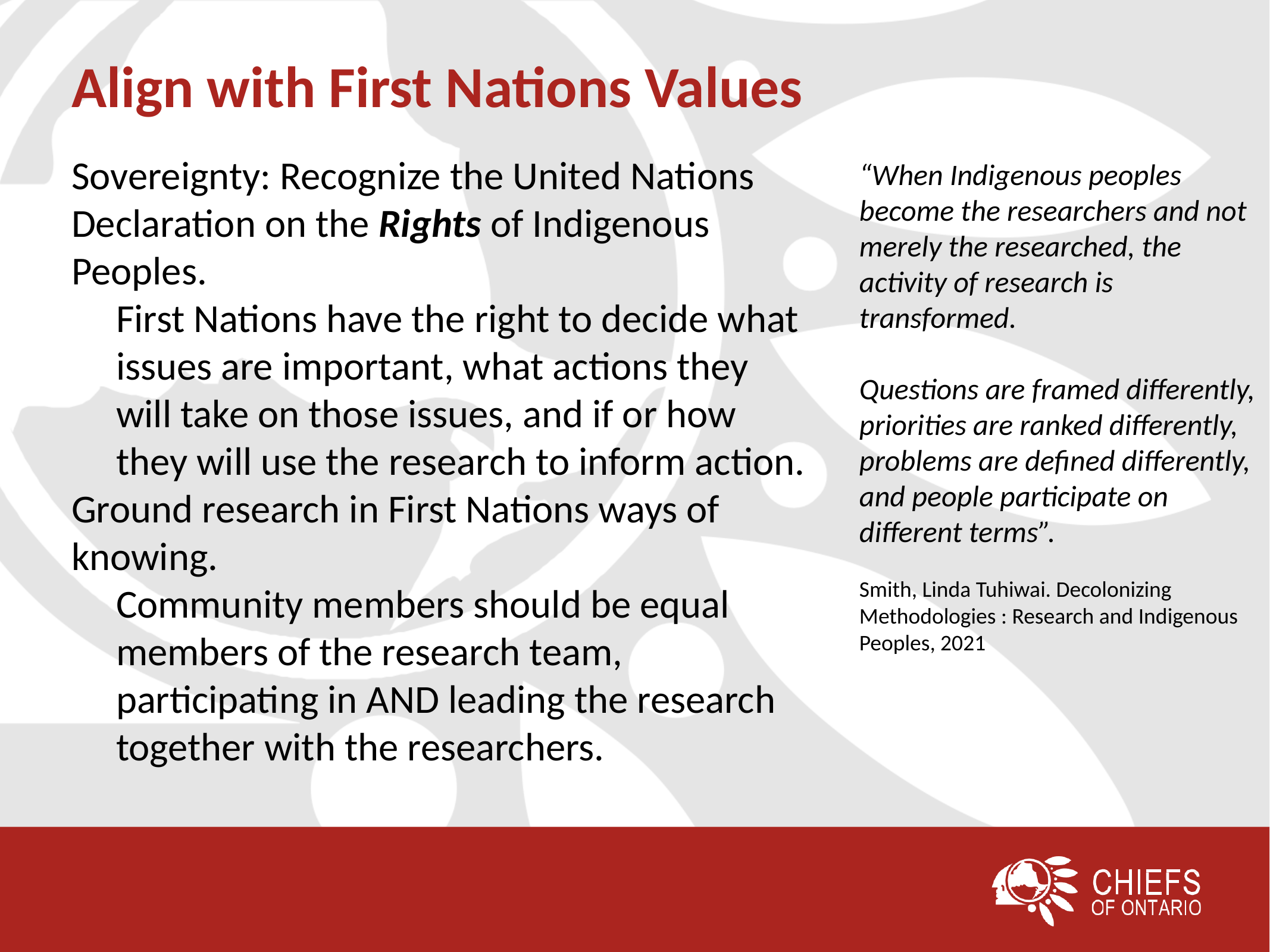

# Align with First Nations Values
Sovereignty: Recognize the United Nations Declaration on the Rights of Indigenous Peoples.
First Nations have the right to decide what issues are important, what actions they will take on those issues, and if or how they will use the research to inform action.
Ground research in First Nations ways of knowing.
Community members should be equal members of the research team, participating in AND leading the research together with the researchers.
“When Indigenous peoples become the researchers and not merely the researched, the activity of research is transformed.

Questions are framed differently,
priorities are ranked differently,
problems are defined differently,
and people participate on different terms”.

Smith, Linda Tuhiwai. Decolonizing Methodologies : Research and Indigenous Peoples, 2021